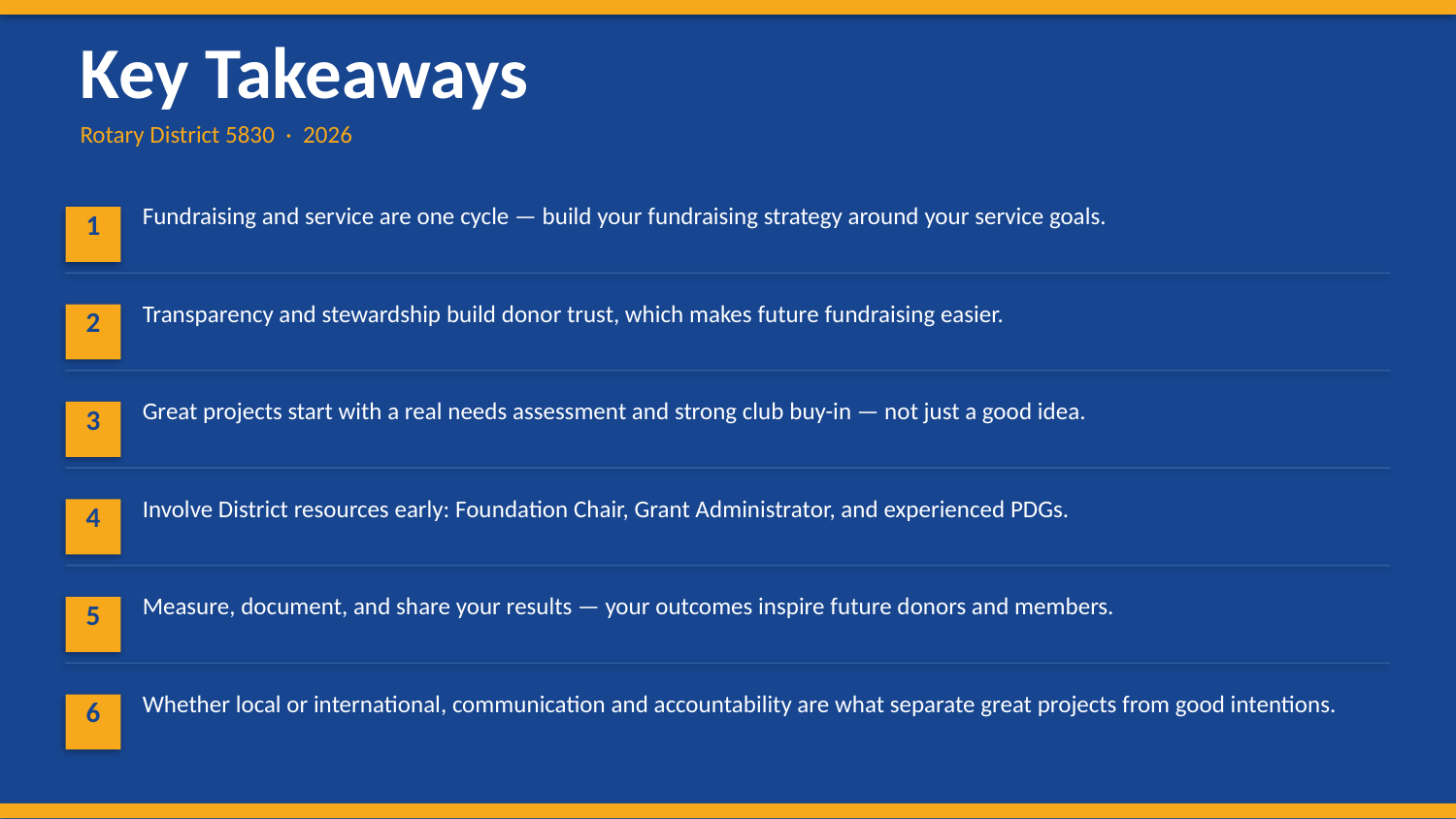

Key Takeaways
Rotary District 5830  ·  2026
Fundraising and service are one cycle — build your fundraising strategy around your service goals.

1

Transparency and stewardship build donor trust, which makes future fundraising easier.

2

Great projects start with a real needs assessment and strong club buy-in — not just a good idea.

3

Involve District resources early: Foundation Chair, Grant Administrator, and experienced PDGs.

4

Measure, document, and share your results — your outcomes inspire future donors and members.

5

Whether local or international, communication and accountability are what separate great projects from good intentions.

6